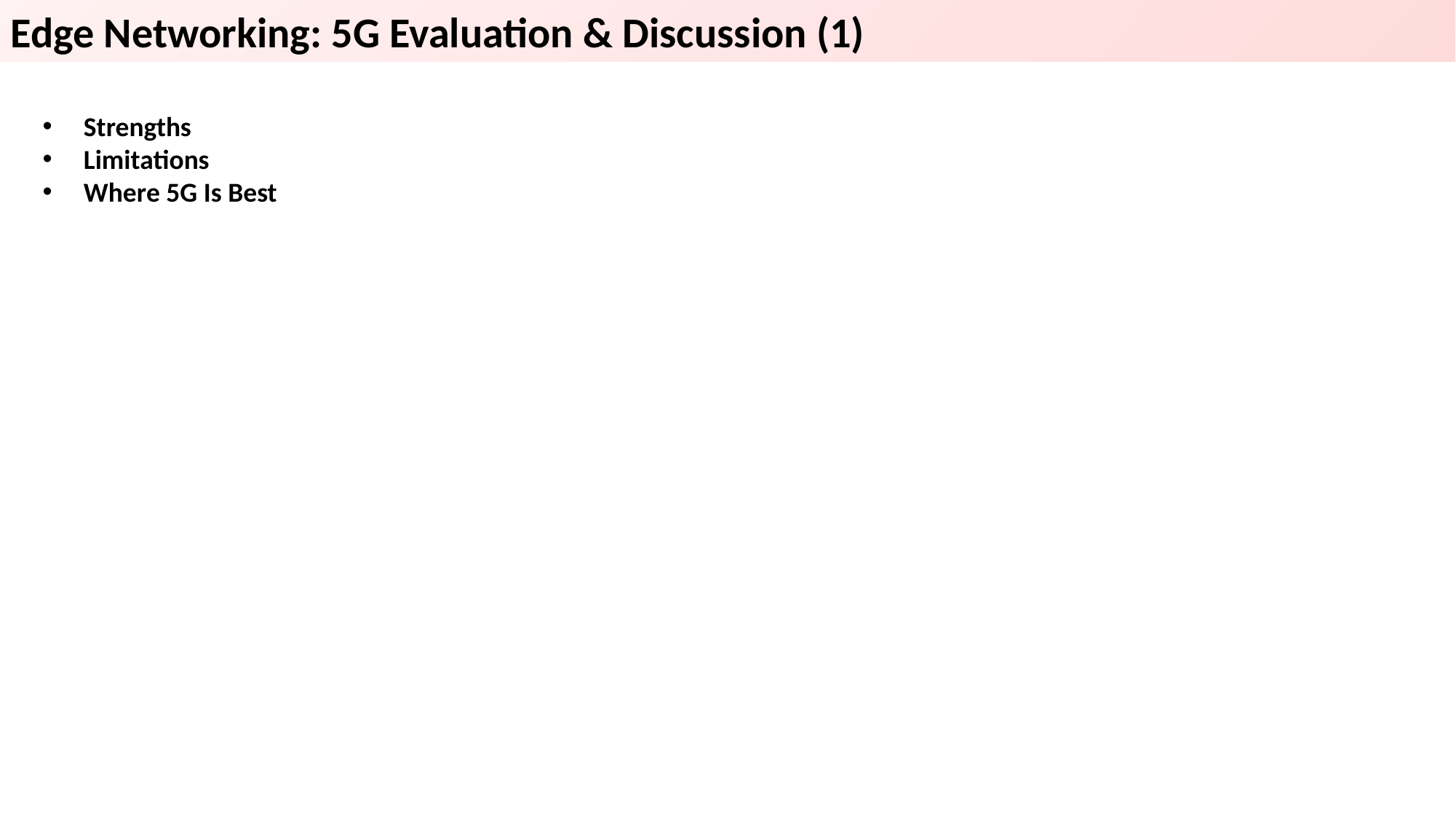

Edge Networking: 5G Evaluation & Discussion (1)
Strengths
Limitations
Where 5G Is Best